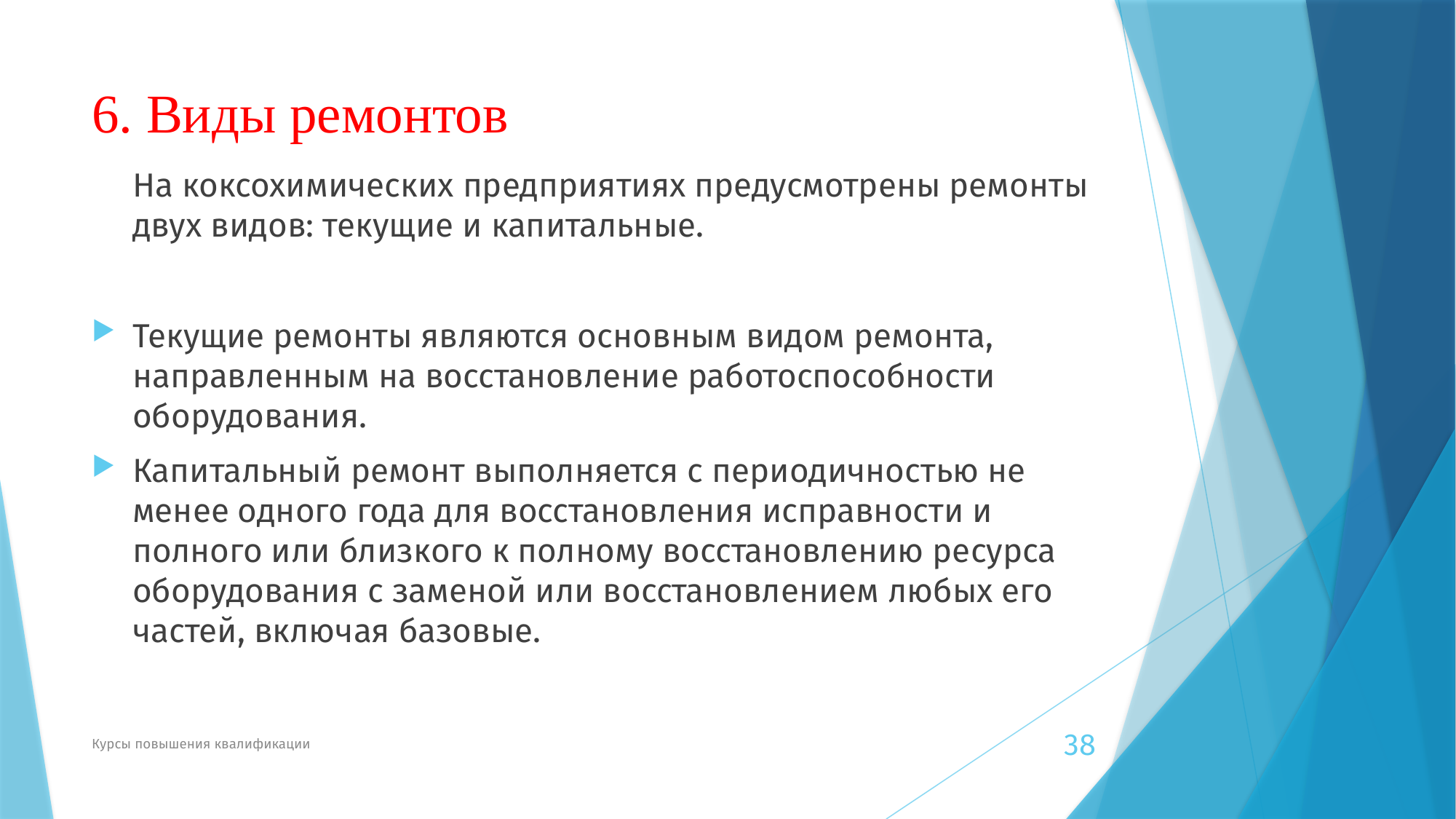

# 6. Виды ремонтов
	На коксохимических предприятиях предусмотрены ремонты двух видов: текущие и капитальные.

Текущие ремонты являются основным видом ремонта, направленным на восстановление работоспособности оборудования.
Капитальный ремонт выполняется с периодичностью не менее одного года для восстановления исправности и полного или близкого к полному восстановлению ресурса оборудования с заменой или восстановлением любых его частей, включая базовые.

Курсы повышения квалификации
38